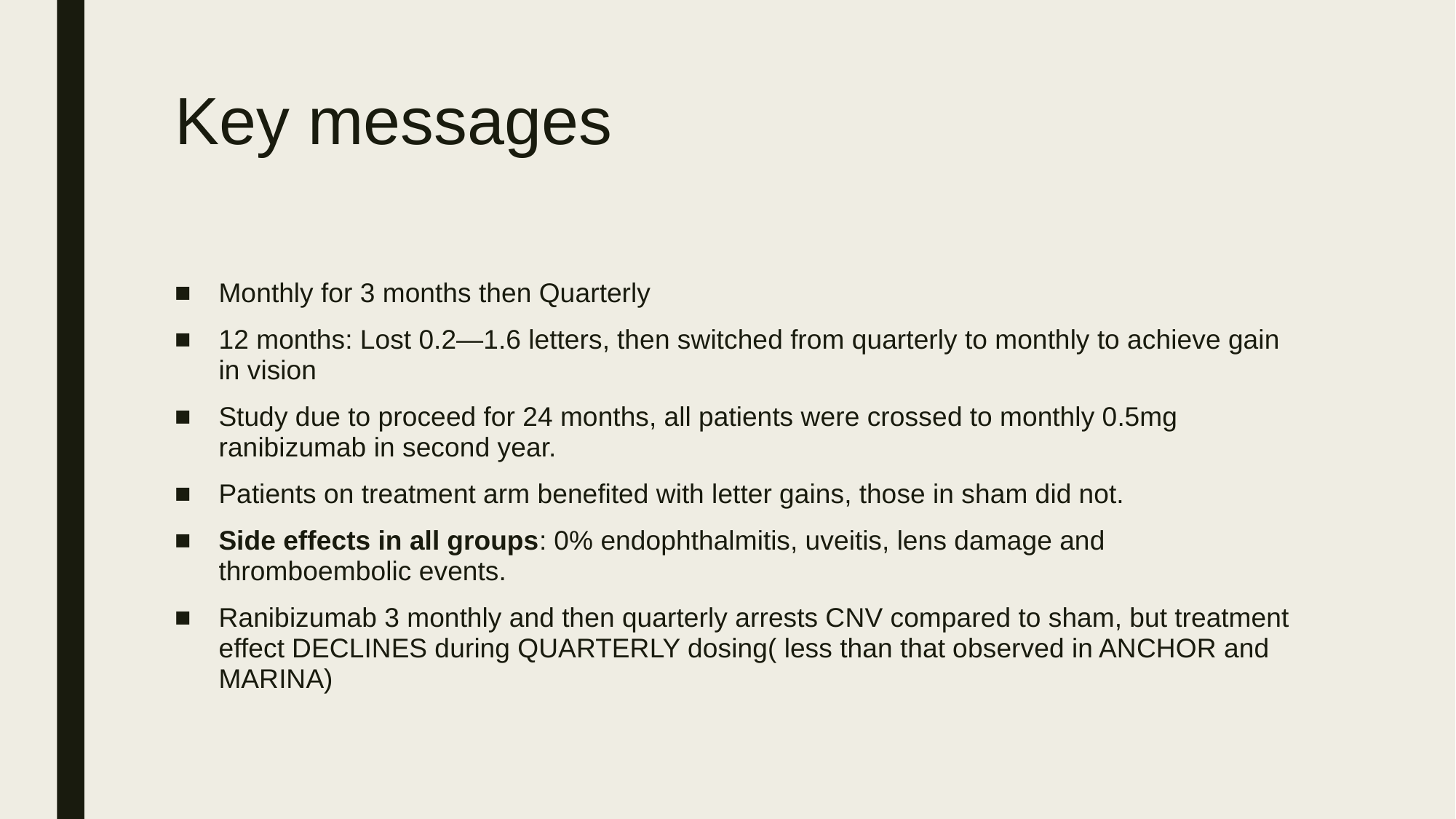

# Key messages
Monthly for 3 months then Quarterly
12 months: Lost 0.2—1.6 letters, then switched from quarterly to monthly to achieve gain in vision
Study due to proceed for 24 months, all patients were crossed to monthly 0.5mg ranibizumab in second year.
Patients on treatment arm benefited with letter gains, those in sham did not.
Side effects in all groups: 0% endophthalmitis, uveitis, lens damage and thromboembolic events.
Ranibizumab 3 monthly and then quarterly arrests CNV compared to sham, but treatment effect DECLINES during QUARTERLY dosing( less than that observed in ANCHOR and MARINA)